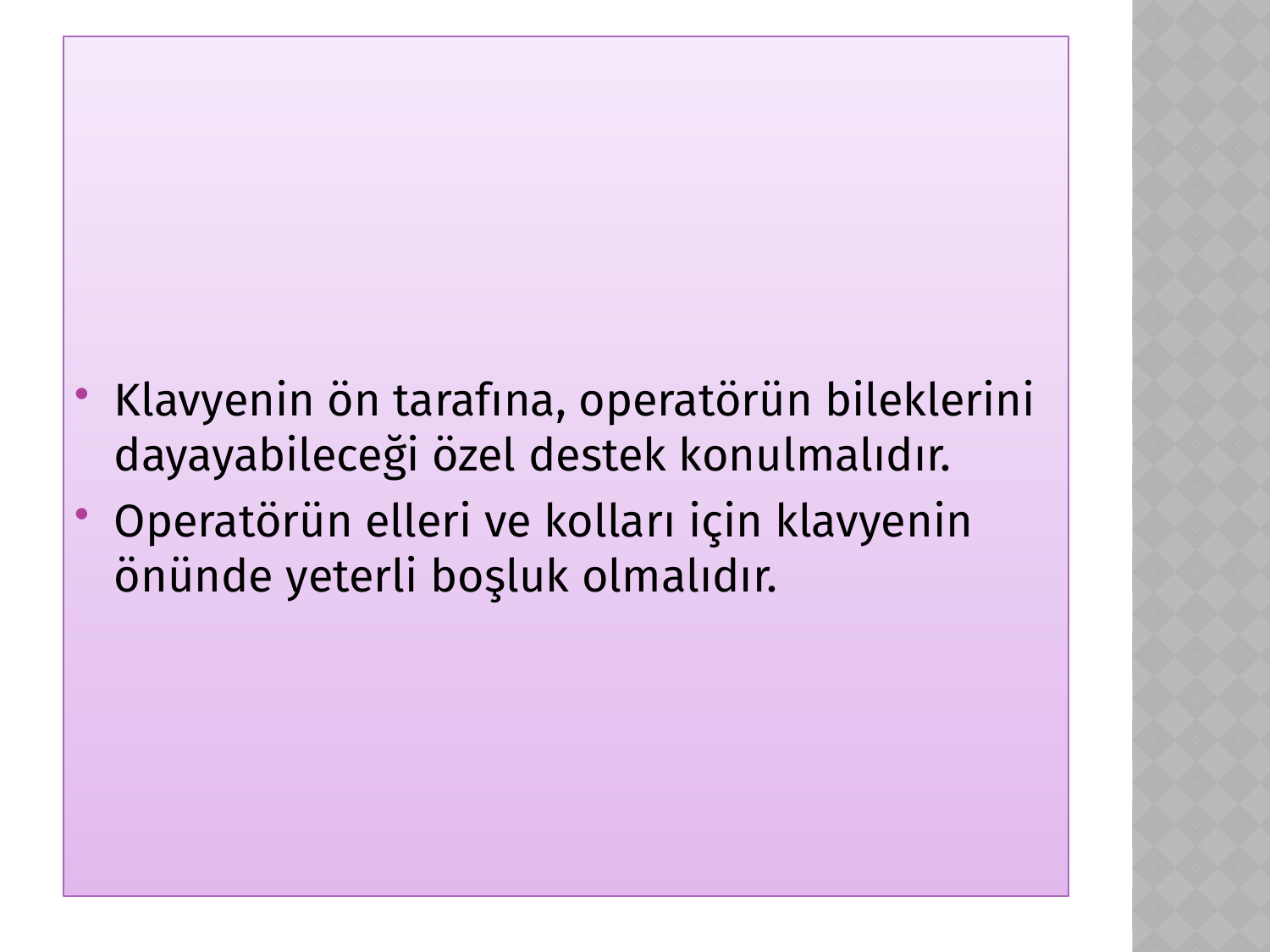

Klavyenin ön tarafına, operatörün bileklerini dayayabileceği özel destek konulmalıdır.
Operatörün elleri ve kolları için klavyenin önünde yeterli boşluk olmalıdır.
#